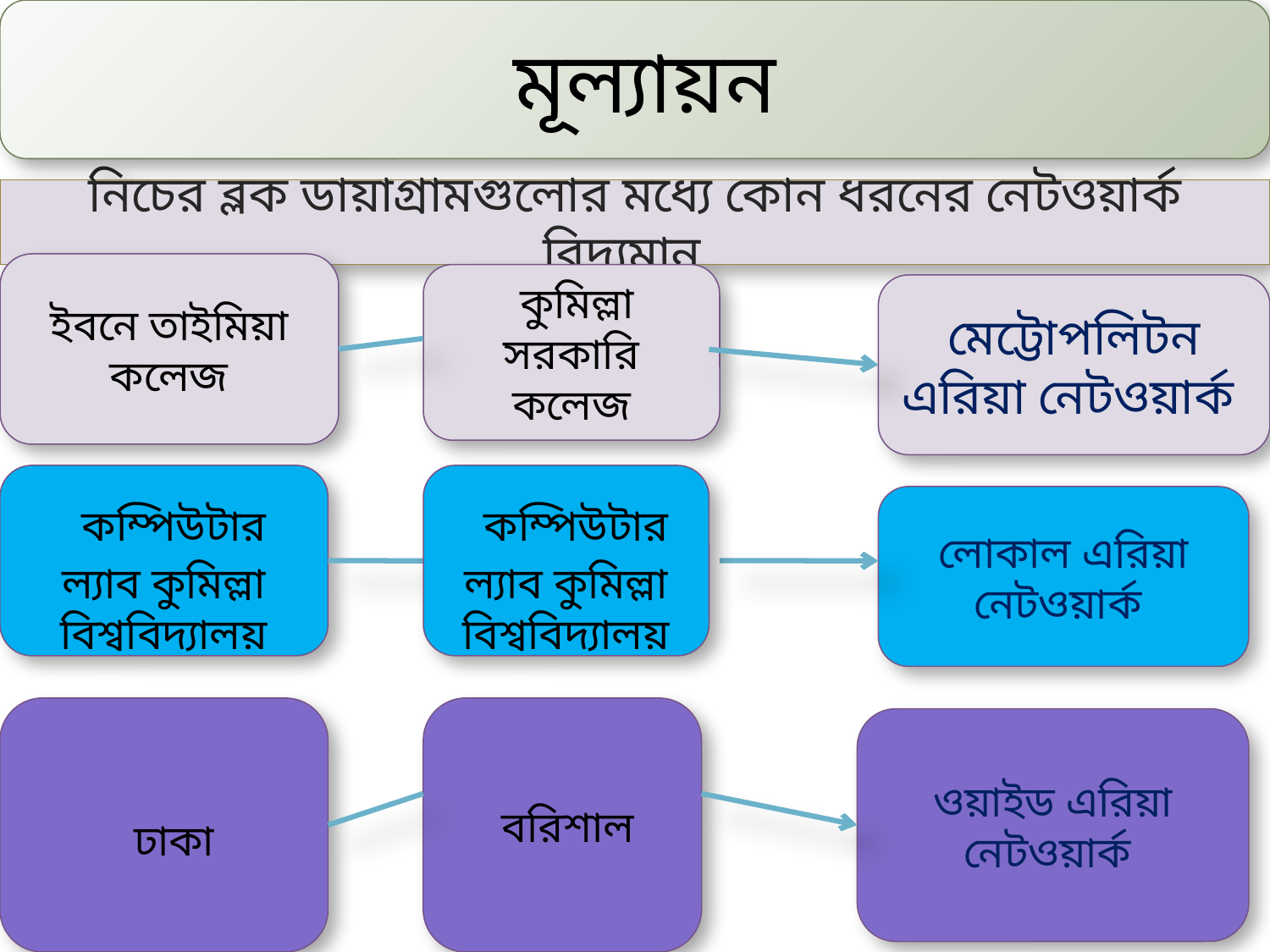

মূল্যায়ন
নিচের ব্লক ডায়াগ্রামগুলোর মধ্যে কোন ধরনের নেটওয়ার্ক বিদ্যমান
ইবনে তাইমিয়া কলেজ
 কুমিল্লা সরকারি কলেজ
মেট্টোপলিটন এরিয়া নেটওয়ার্ক
 কম্পিউটার ল্যাব কুমিল্লা বিশ্ববিদ্যালয়
 কম্পিউটার ল্যাব কুমিল্লা বিশ্ববিদ্যালয়
লোকাল এরিয়া নেটওয়ার্ক
 ঢাকা
 বরিশাল
ওয়াইড এরিয়া নেটওয়ার্ক